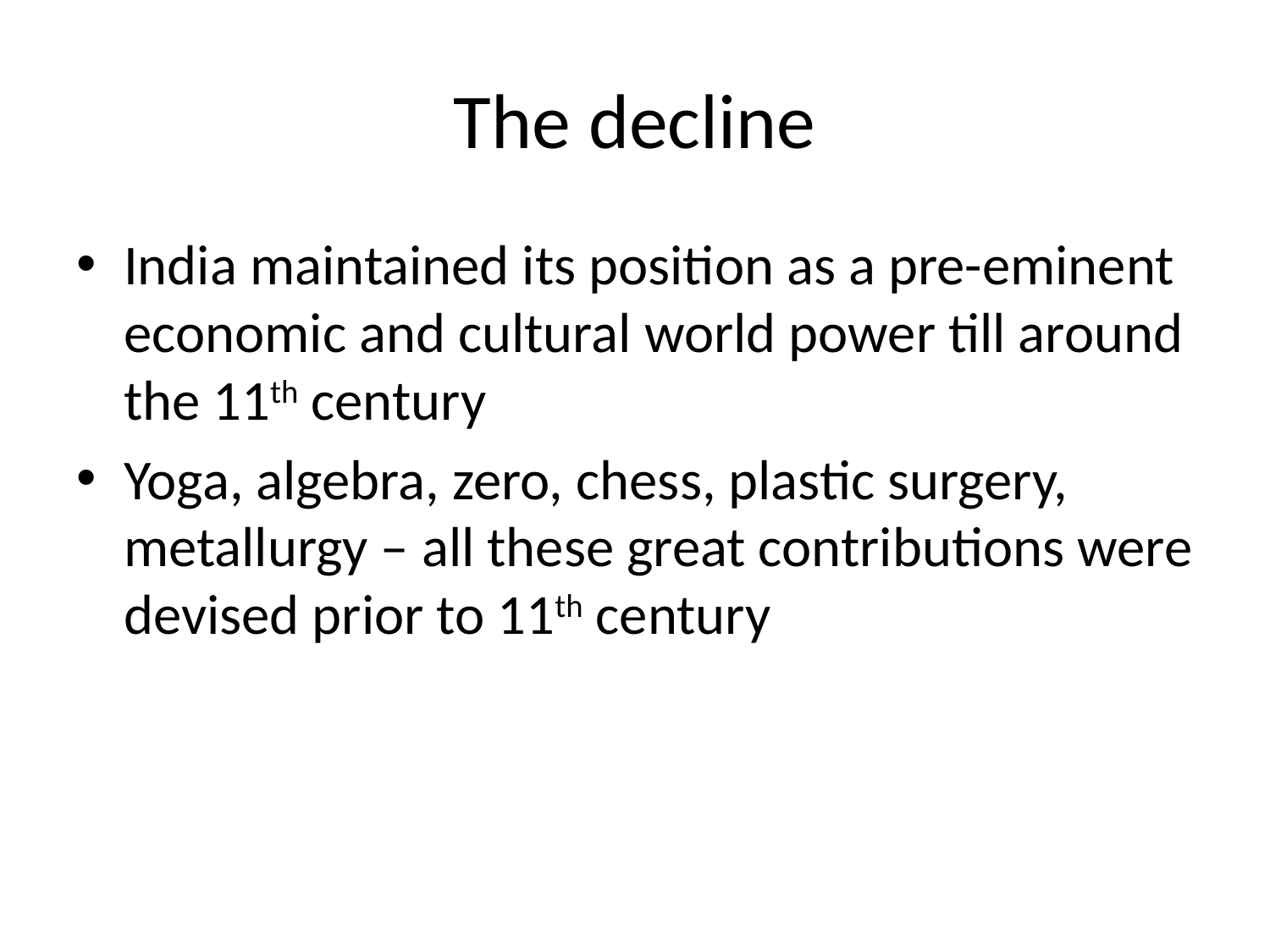

# The decline
India maintained its position as a pre-eminent economic and cultural world power till around the 11th century
Yoga, algebra, zero, chess, plastic surgery, metallurgy – all these great contributions were devised prior to 11th century